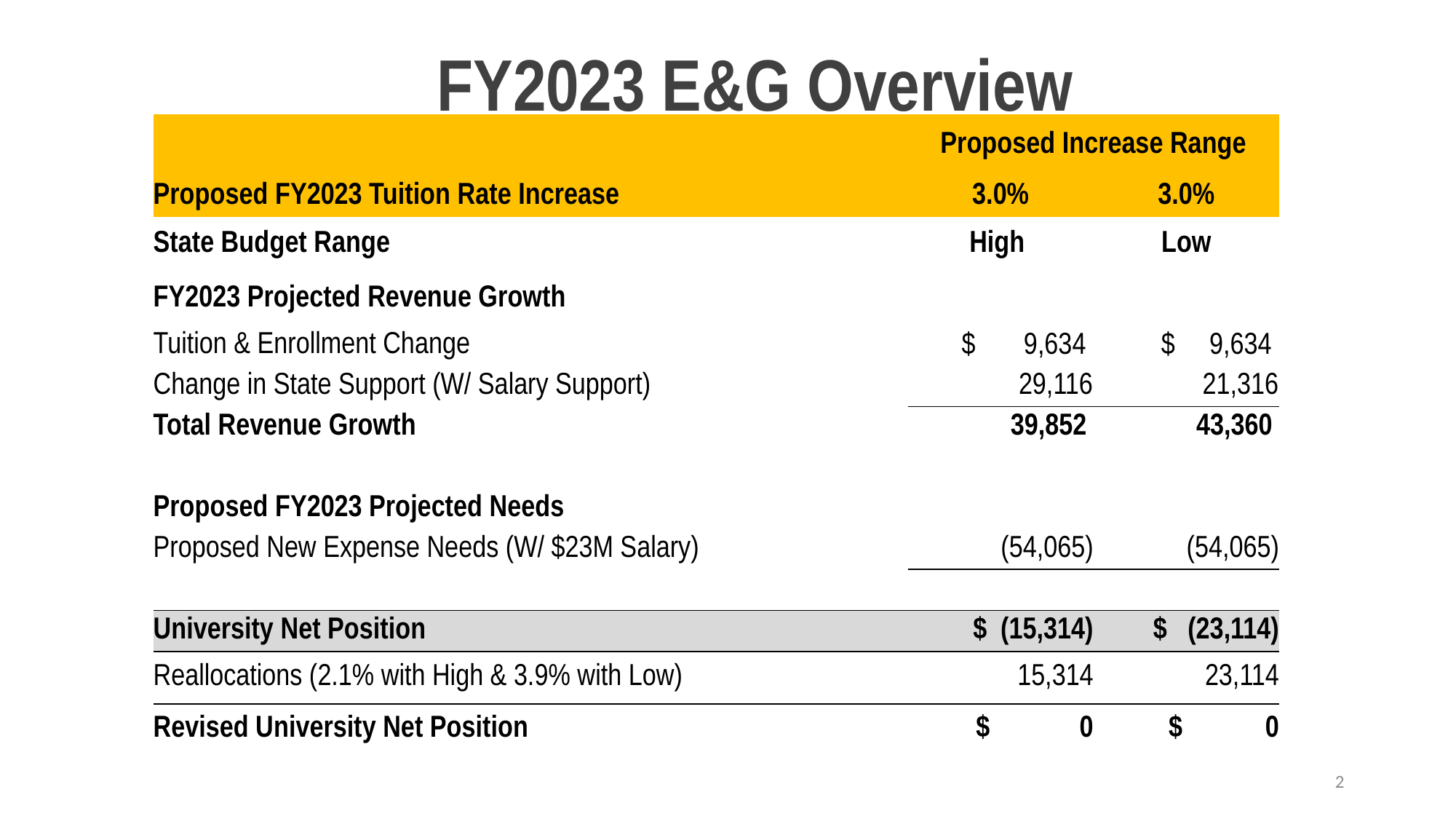

FY2023 E&G Overview
|  | Proposed Increase Range |  |
| --- | --- | --- |
| Proposed FY2023 Tuition Rate Increase | 3.0% | 3.0% |
| State Budget Range | High | Low |
| FY2023 Projected Revenue Growth |  |  |
| Tuition & Enrollment Change | $ 9,634 | $ 9,634 |
| Change in State Support (W/ Salary Support) | 29,116 | 21,316 |
| Total Revenue Growth | 39,852 | 43,360 |
|  |  |  |
| Proposed FY2023 Projected Needs |  |  |
| Proposed New Expense Needs (W/ $23M Salary) | (54,065) | (54,065) |
|  |  |  |
| University Net Position | $ (15,314) | $ (23,114) |
| Reallocations (2.1% with High & 3.9% with Low) | 15,314 | 23,114 |
| Revised University Net Position | $ 0 | $ 0 |
2